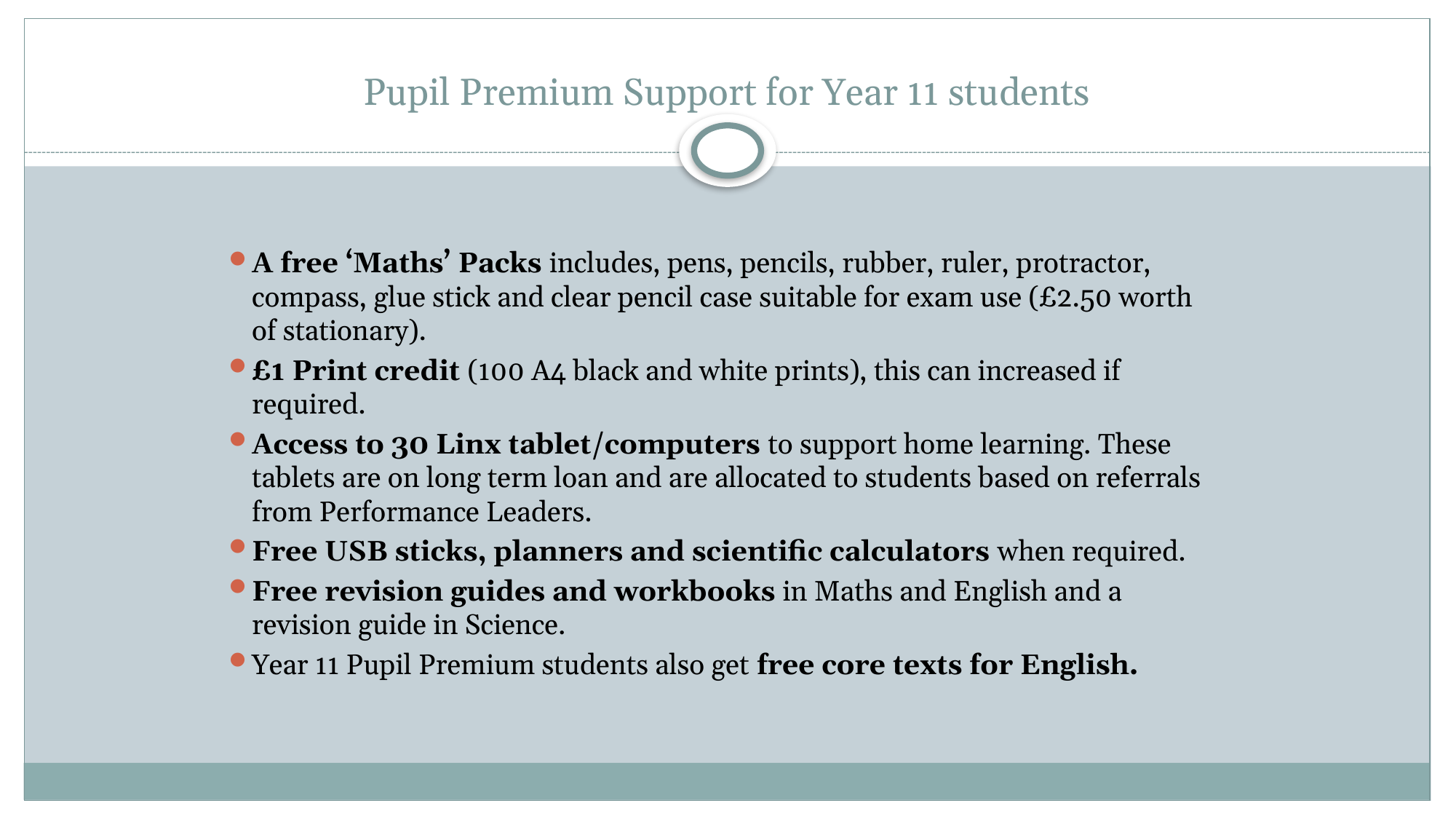

# Pupil Premium Support for Year 11 students
A free ‘Maths’ Packs includes, pens, pencils, rubber, ruler, protractor, compass, glue stick and clear pencil case suitable for exam use (£2.50 worth of stationary).
£1 Print credit (100 A4 black and white prints), this can increased if required.
Access to 30 Linx tablet/computers to support home learning. These tablets are on long term loan and are allocated to students based on referrals from Performance Leaders.
Free USB sticks, planners and scientific calculators when required.
Free revision guides and workbooks in Maths and English and a revision guide in Science.
Year 11 Pupil Premium students also get free core texts for English.